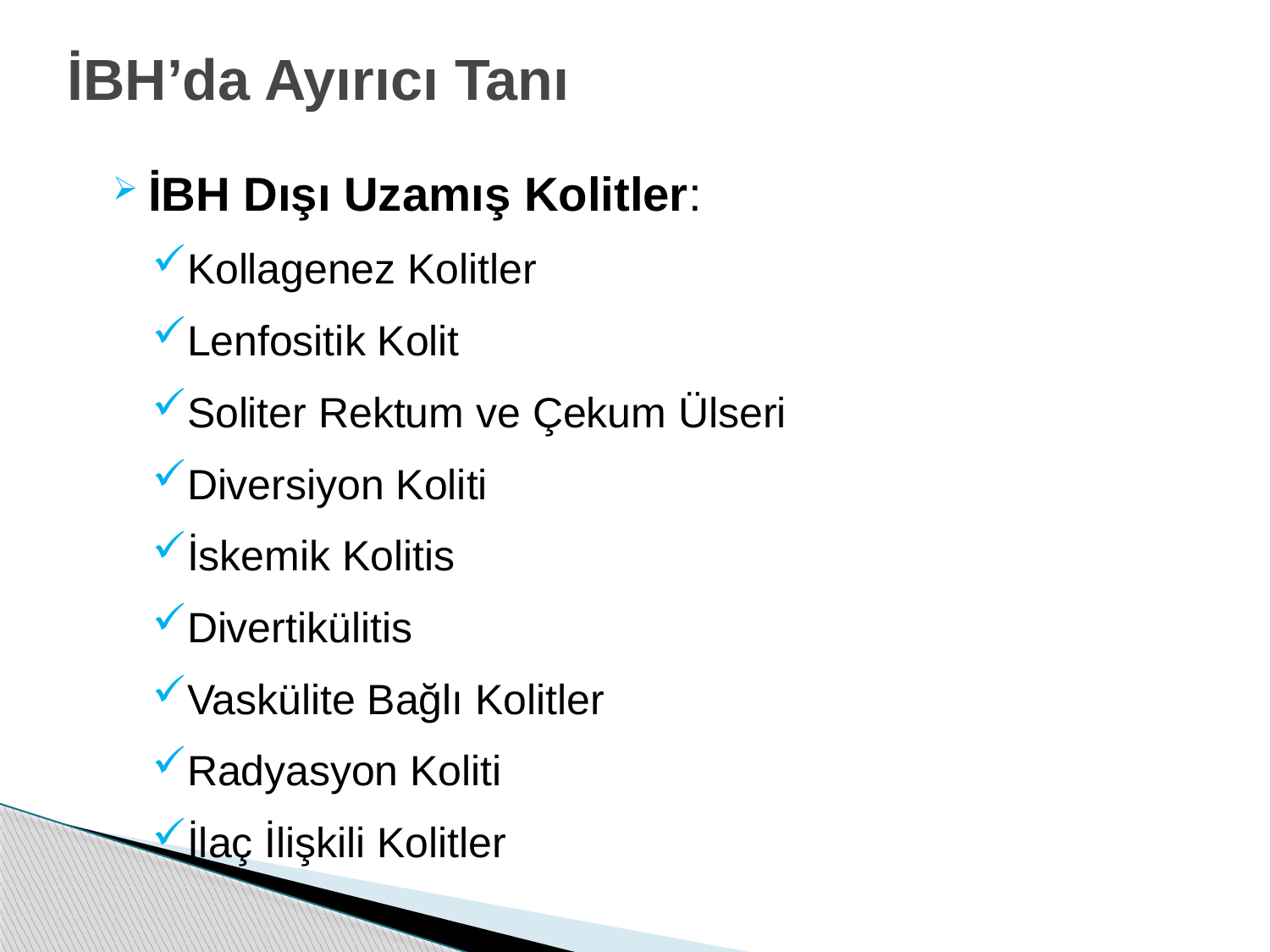

# İBH’da Ayırıcı Tanı
İBH Dışı Uzamış Kolitler:
Kollagenez Kolitler
Lenfositik Kolit
Soliter Rektum ve Çekum Ülseri
Diversiyon Koliti
İskemik Kolitis
Divertikülitis
Vaskülite Bağlı Kolitler
Radyasyon Koliti
İlaç İlişkili Kolitler